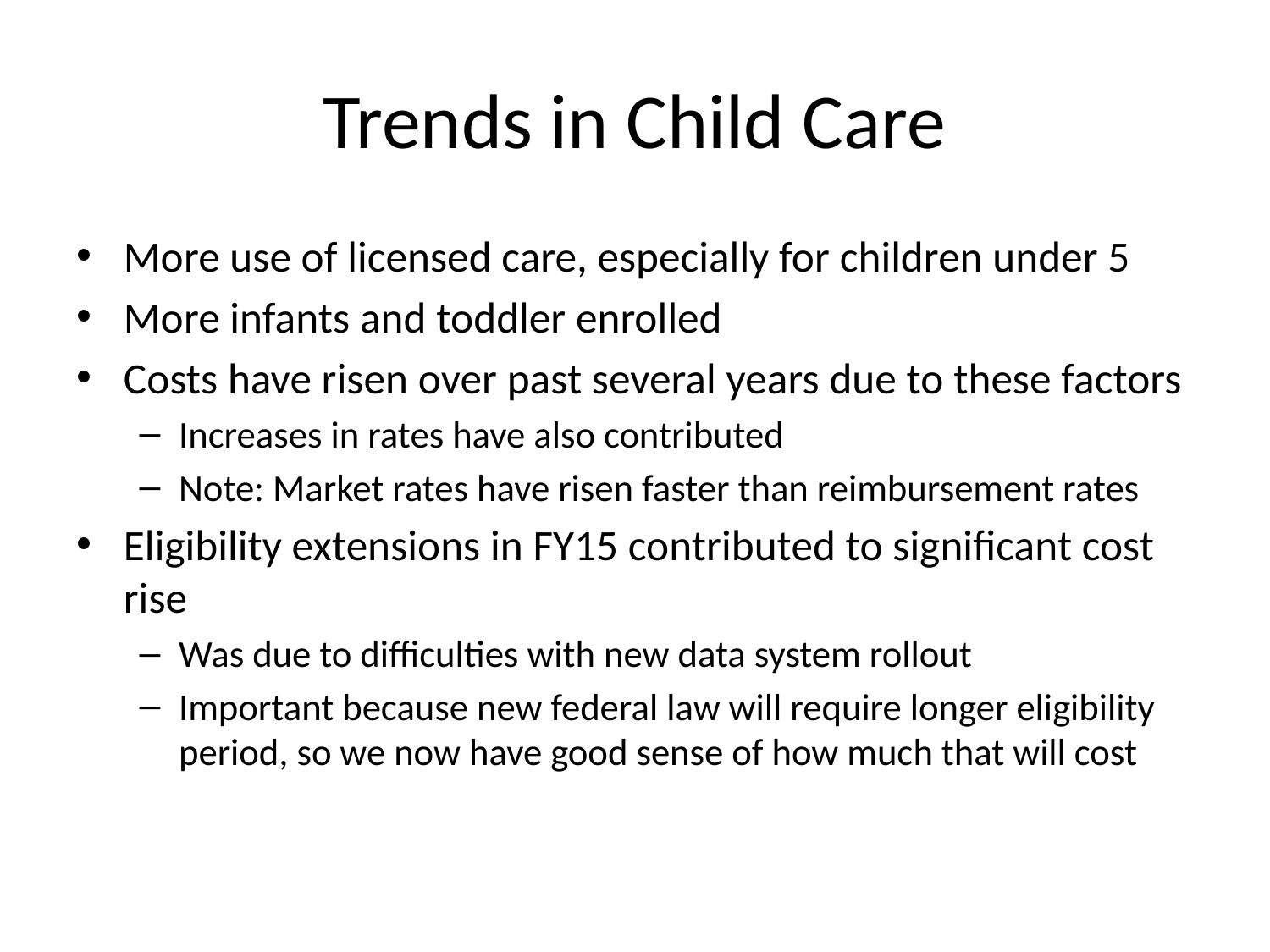

# Trends in Child Care
More use of licensed care, especially for children under 5
More infants and toddler enrolled
Costs have risen over past several years due to these factors
Increases in rates have also contributed
Note: Market rates have risen faster than reimbursement rates
Eligibility extensions in FY15 contributed to significant cost rise
Was due to difficulties with new data system rollout
Important because new federal law will require longer eligibility period, so we now have good sense of how much that will cost